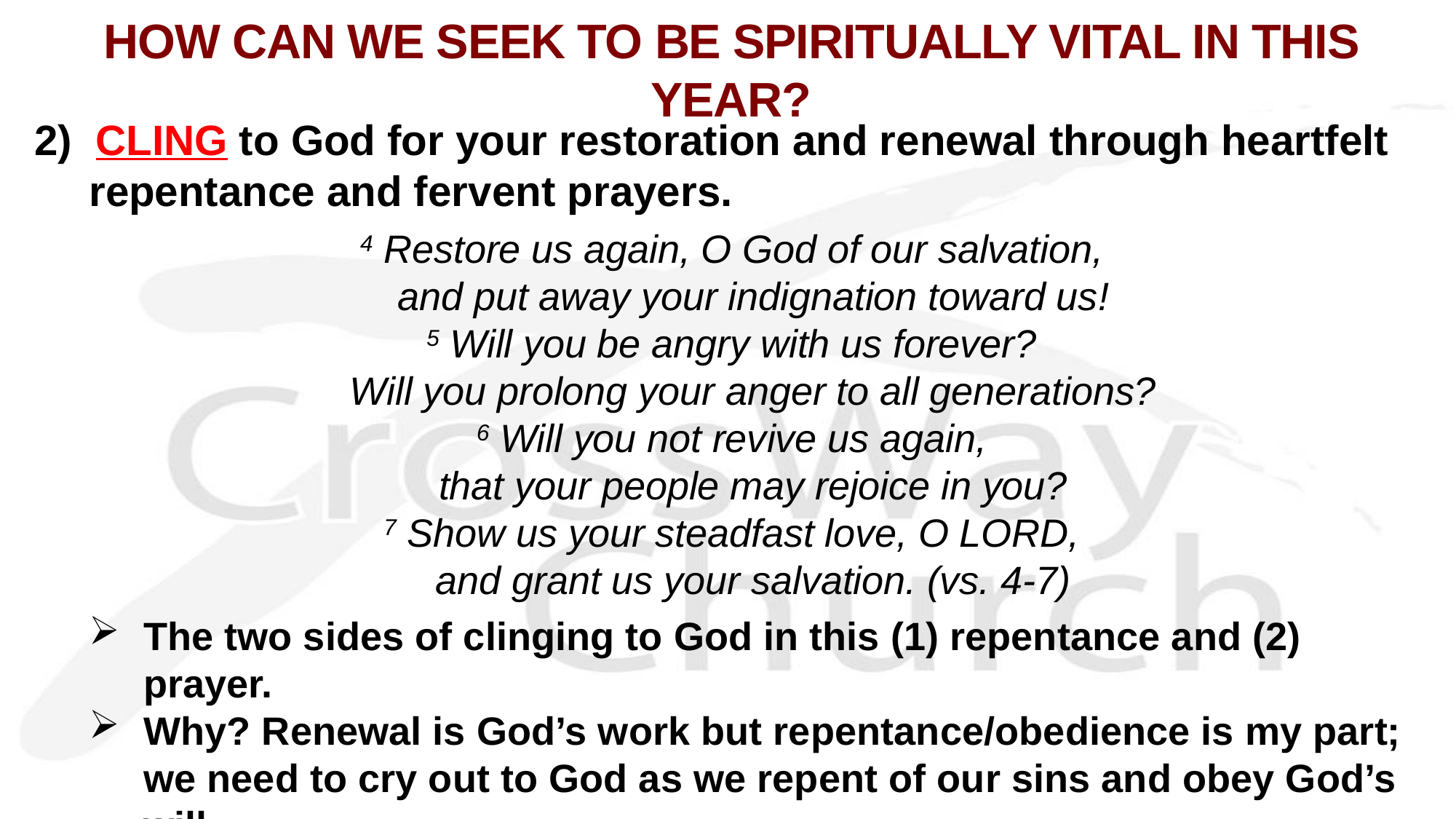

# HOW CAN WE SEEK TO BE SPIRITUALLY VITAL IN THIS YEAR?
2)  CLING to God for your restoration and renewal through heartfelt repentance and fervent prayers.

4 Restore us again, O God of our salvation,
    and put away your indignation toward us!
5 Will you be angry with us forever?
    Will you prolong your anger to all generations?
6 Will you not revive us again,
    that your people may rejoice in you?
7 Show us your steadfast love, O LORD,
    and grant us your salvation. (vs. 4-7)

The two sides of clinging to God in this (1) repentance and (2) prayer.
Why? Renewal is God’s work but repentance/obedience is my part; we need to cry out to God as we repent of our sins and obey God’s will.
We can CLING TO GOD because He is our ULTIMATE joy and hope in Christ!